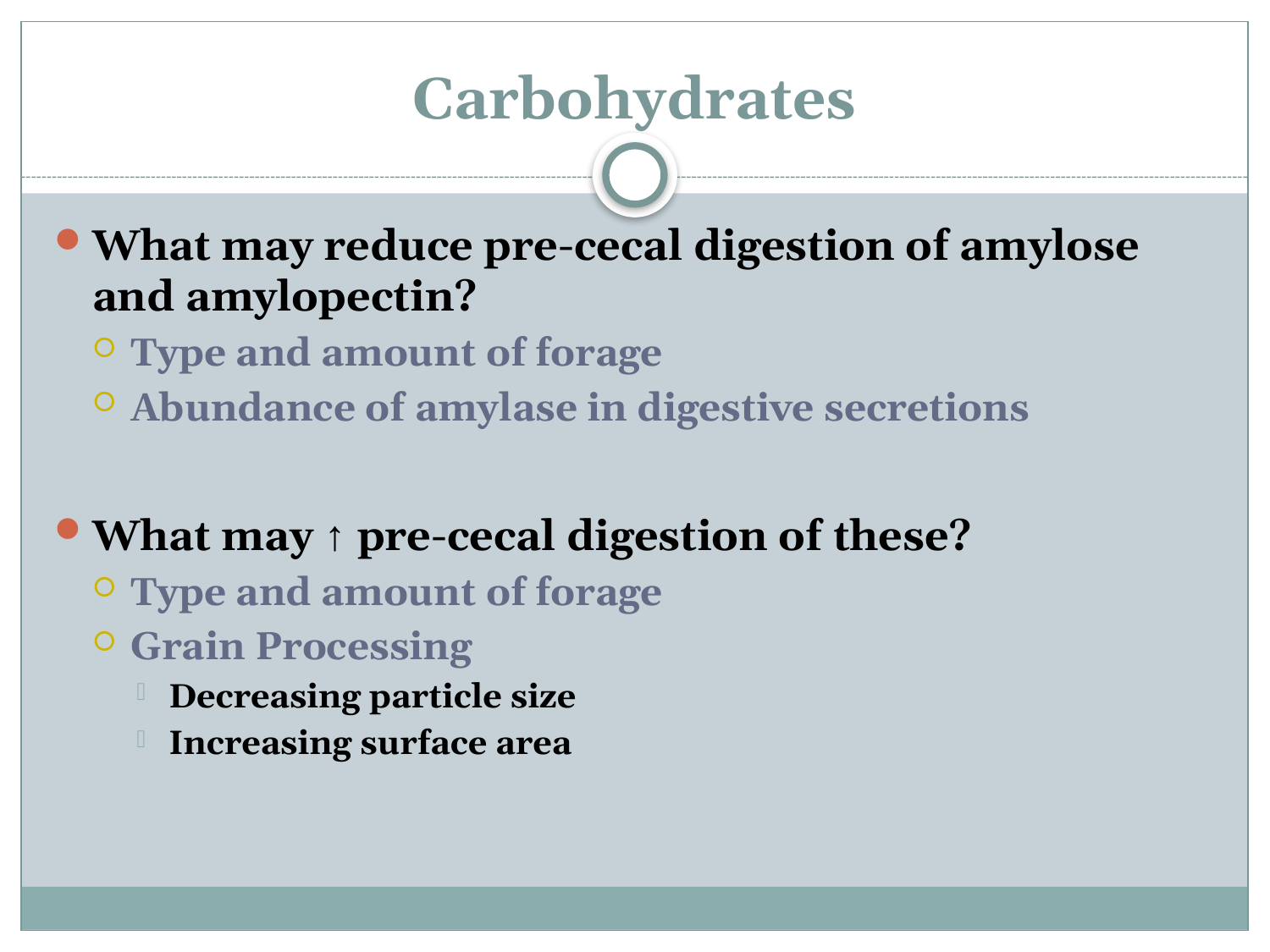

# Carbohydrates
What may reduce pre-cecal digestion of amylose and amylopectin?
Type and amount of forage
Abundance of amylase in digestive secretions

What may ↑ pre-cecal digestion of these?
Type and amount of forage
Grain Processing
Decreasing particle size
Increasing surface area